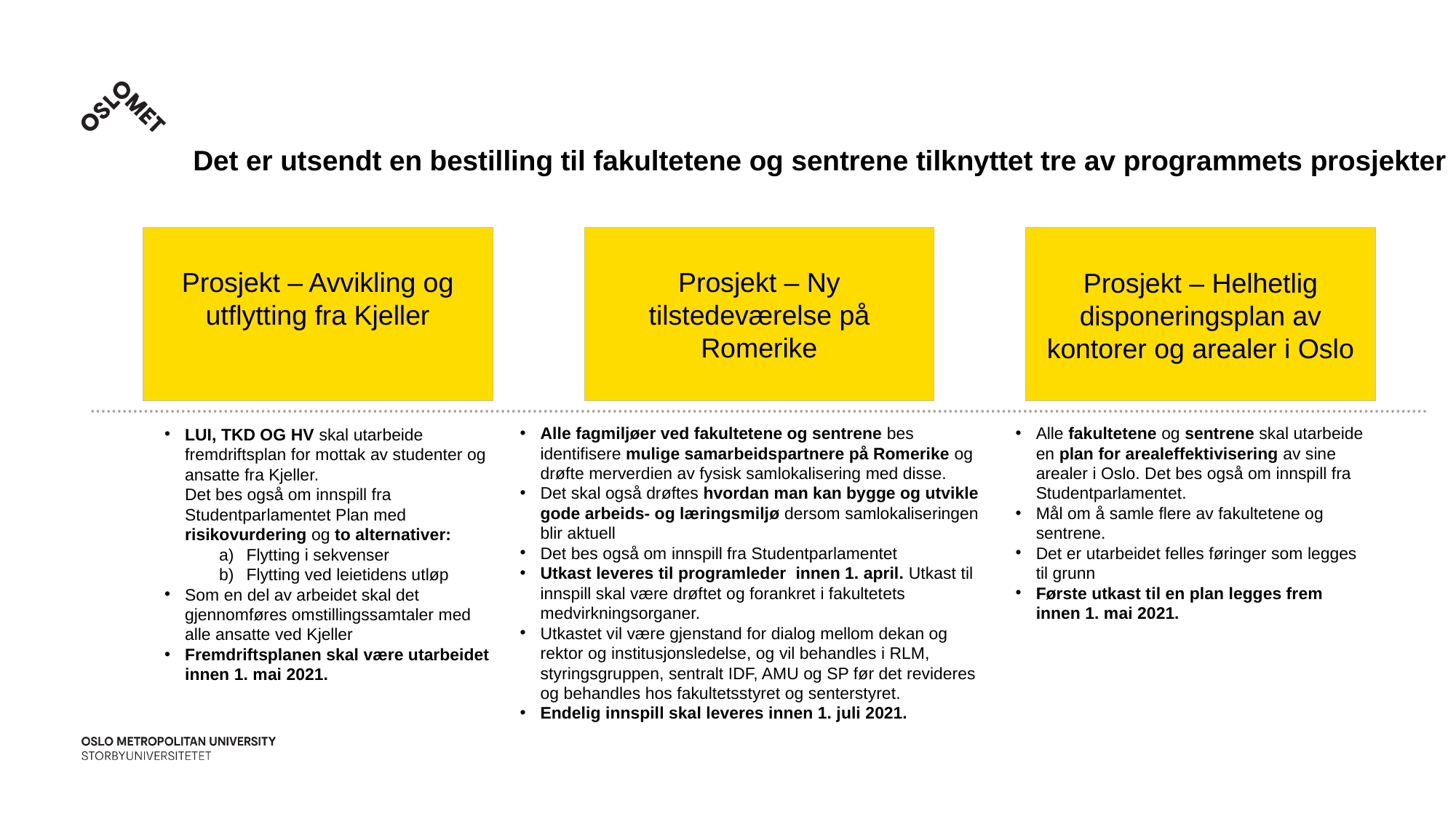

# Det er utsendt en bestilling til fakultetene og sentrene tilknyttet tre av programmets prosjekter
Prosjekt – Avvikling og utflytting fra Kjeller
Prosjekt – Ny tilstedeværelse på Romerike
Prosjekt – Helhetlig disponeringsplan av kontorer og arealer i Oslo
Alle fagmiljøer ved fakultetene og sentrene bes identifisere mulige samarbeidspartnere på Romerike og drøfte merverdien av fysisk samlokalisering med disse.
Det skal også drøftes hvordan man kan bygge og utvikle gode arbeids- og læringsmiljø dersom samlokaliseringen blir aktuell
Det bes også om innspill fra Studentparlamentet
Utkast leveres til programleder  innen 1. april. Utkast til innspill skal være drøftet og forankret i fakultetets medvirkningsorganer.
Utkastet vil være gjenstand for dialog mellom dekan og rektor og institusjonsledelse, og vil behandles i RLM, styringsgruppen, sentralt IDF, AMU og SP før det revideres og behandles hos fakultetsstyret og senterstyret.
Endelig innspill skal leveres innen 1. juli 2021.

Alle fakultetene og sentrene skal utarbeide en plan for arealeffektivisering av sine arealer i Oslo. Det bes også om innspill fra Studentparlamentet.
Mål om å samle flere av fakultetene og sentrene.
Det er utarbeidet felles føringer som legges til grunn
Første utkast til en plan legges frem
innen 1. mai 2021.
LUI, TKD OG HV skal utarbeide fremdriftsplan for mottak av studenter og ansatte fra Kjeller.
Det bes også om innspill fra Studentparlamentet Plan med risikovurdering og to alternativer:
Flytting i sekvenser
Flytting ved leietidens utløp
Som en del av arbeidet skal det gjennomføres omstillingssamtaler med alle ansatte ved Kjeller
Fremdriftsplanen skal være utarbeidet innen 1. mai 2021.